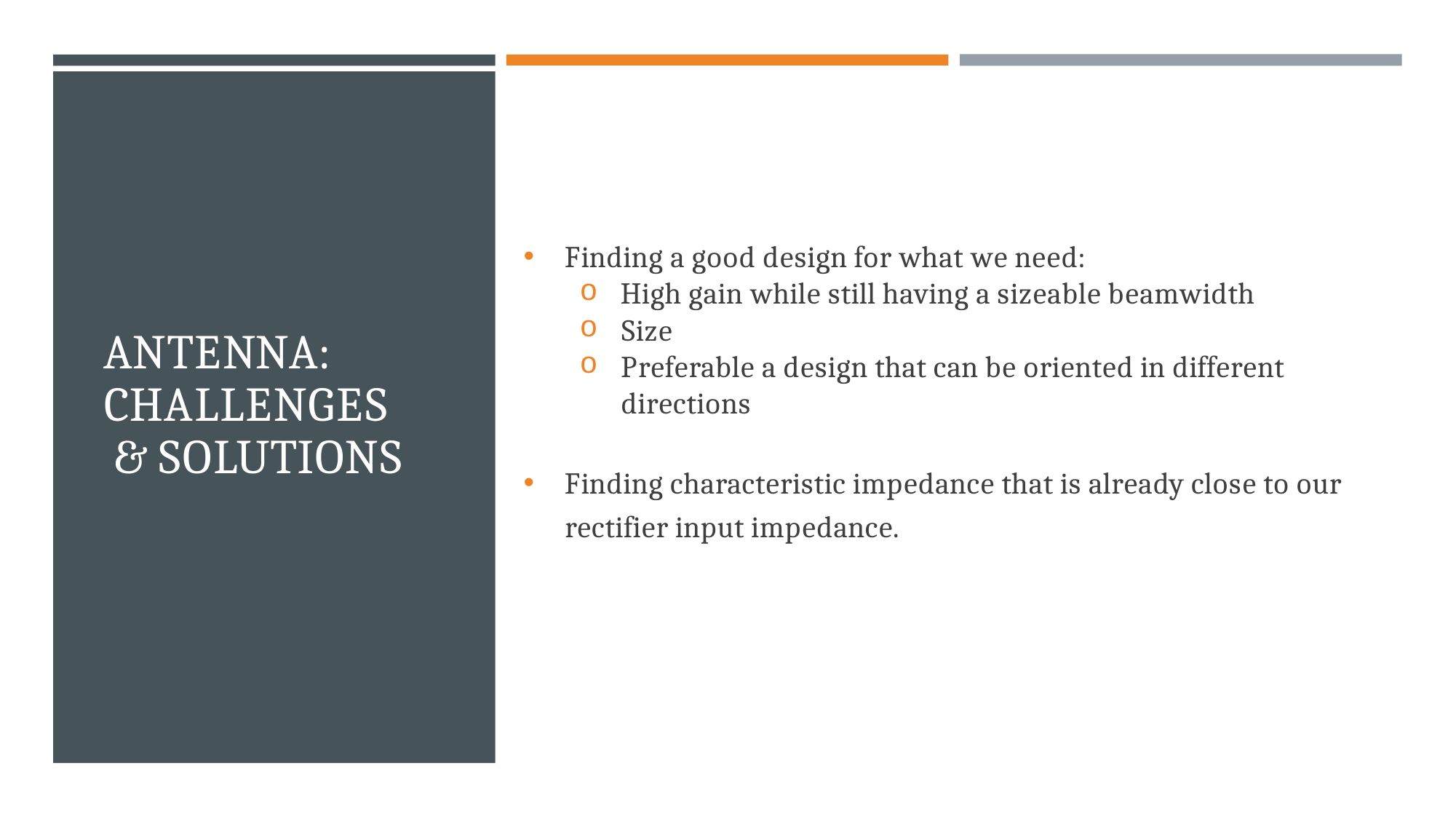

# ANTENNA: CHALLENGES       & SOLUTIONS
Finding a good design for what we need:
High gain while still having a sizeable beamwidth
Size
Preferable a design that can be oriented in different directions

Finding characteristic impedance that is already close to our rectifier input impedance.